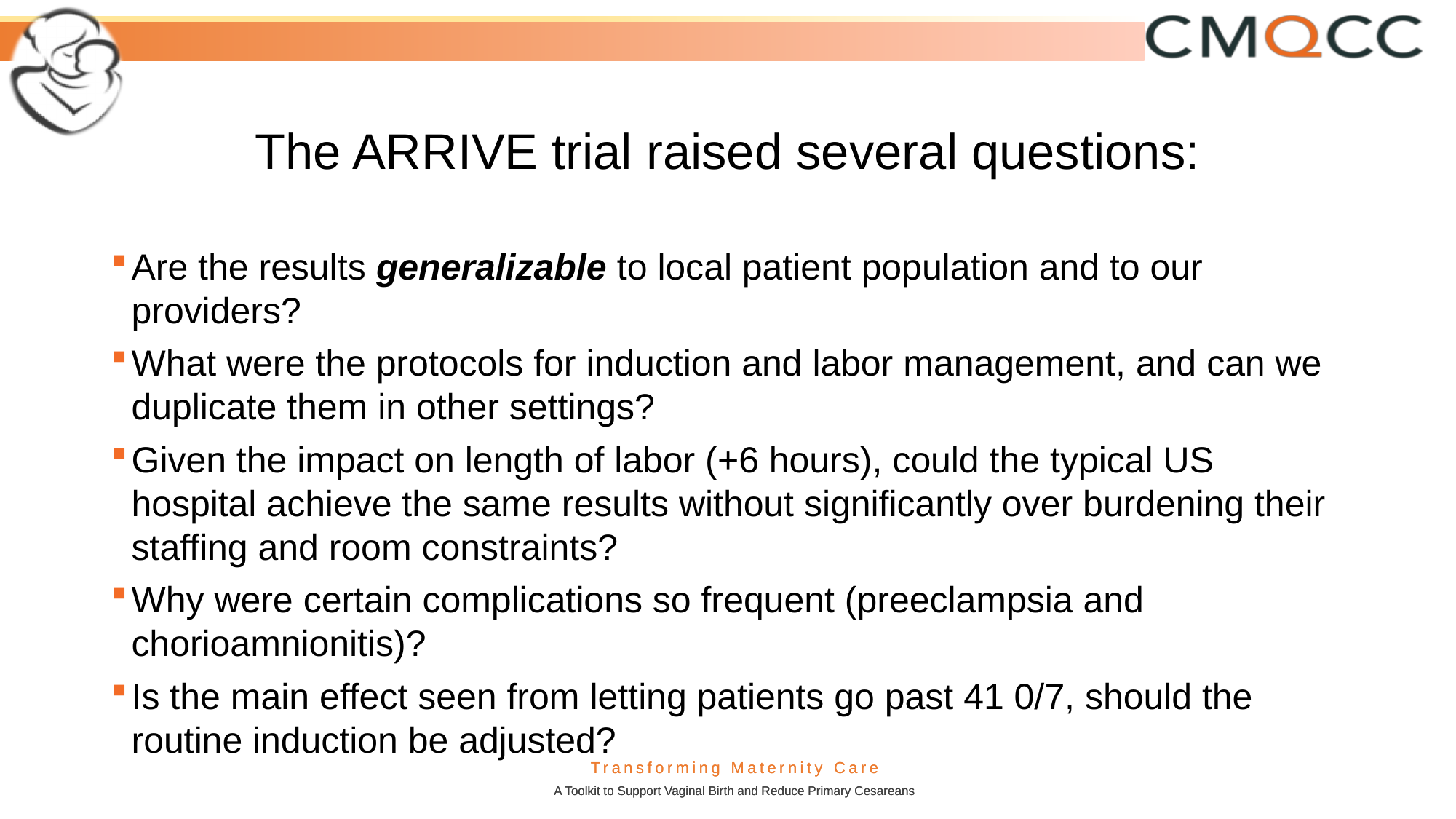

# The ARRIVE trial raised several questions:
Are the results generalizable to local patient population and to our providers?
What were the protocols for induction and labor management, and can we duplicate them in other settings?
Given the impact on length of labor (+6 hours), could the typical US hospital achieve the same results without significantly over burdening their staffing and room constraints?
Why were certain complications so frequent (preeclampsia and chorioamnionitis)?
Is the main effect seen from letting patients go past 41 0/7, should the routine induction be adjusted?